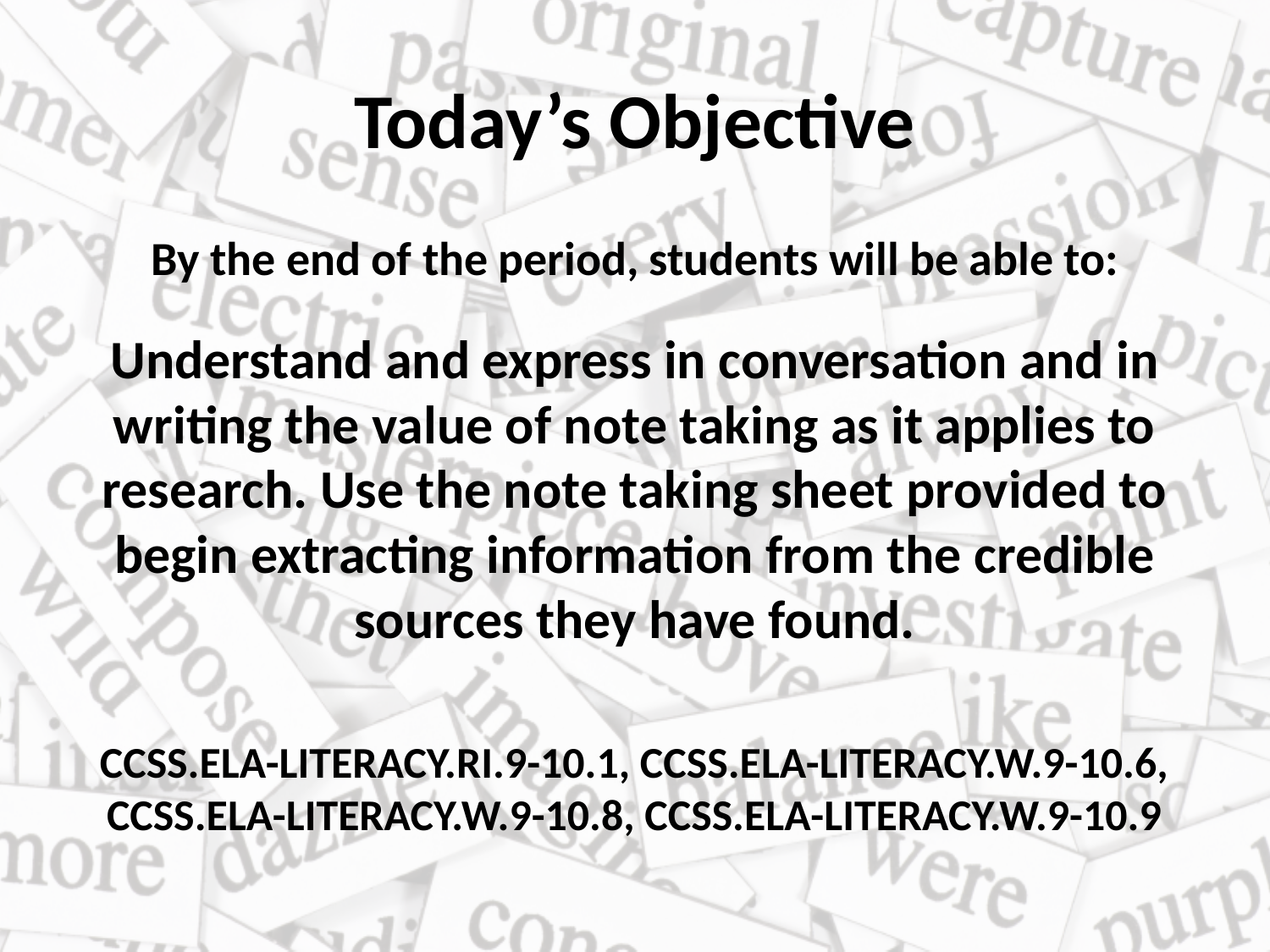

# Today’s Objective
By the end of the period, students will be able to:

Understand and express in conversation and in writing the value of note taking as it applies to research. Use the note taking sheet provided to begin extracting information from the credible sources they have found.

CCSS.ELA-LITERACY.RI.9-10.1, CCSS.ELA-LITERACY.W.9-10.6, CCSS.ELA-LITERACY.W.9-10.8, CCSS.ELA-LITERACY.W.9-10.9